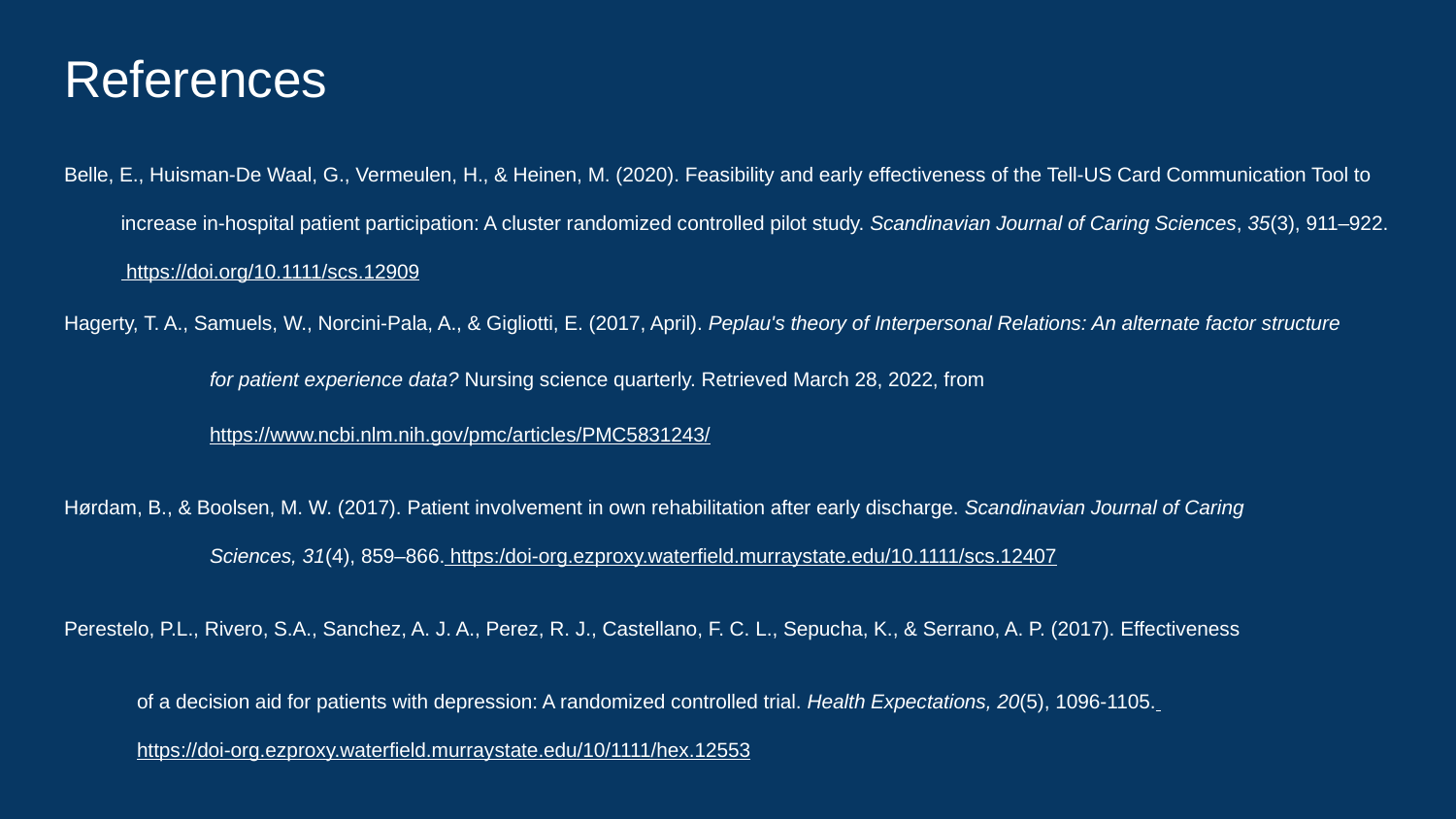

# References
Belle, E., Huisman‐De Waal, G., Vermeulen, H., & Heinen, M. (2020). Feasibility and early effectiveness of the Tell‐US Card Communication Tool to increase in‐hospital patient participation: A cluster randomized controlled pilot study. Scandinavian Journal of Caring Sciences, 35(3), 911–922. https://doi.org/10.1111/scs.12909
Hagerty, T. A., Samuels, W., Norcini-Pala, A., & Gigliotti, E. (2017, April). Peplau's theory of Interpersonal Relations: An alternate factor structure
	for patient experience data? Nursing science quarterly. Retrieved March 28, 2022, from
	https://www.ncbi.nlm.nih.gov/pmc/articles/PMC5831243/
Hørdam, B., & Boolsen, M. W. (2017). Patient involvement in own rehabilitation after early discharge. Scandinavian Journal of Caring
	Sciences, 31(4), 859–866. https:/doi-org.ezproxy.waterfield.murraystate.edu/10.1111/scs.12407
Perestelo, P.L., Rivero, S.A., Sanchez, A. J. A., Perez, R. J., Castellano, F. C. L., Sepucha, K., & Serrano, A. P. (2017). Effectiveness
of a decision aid for patients with depression: A randomized controlled trial. Health Expectations, 20(5), 1096-1105. https://doi-org.ezproxy.waterfield.murraystate.edu/10/1111/hex.12553